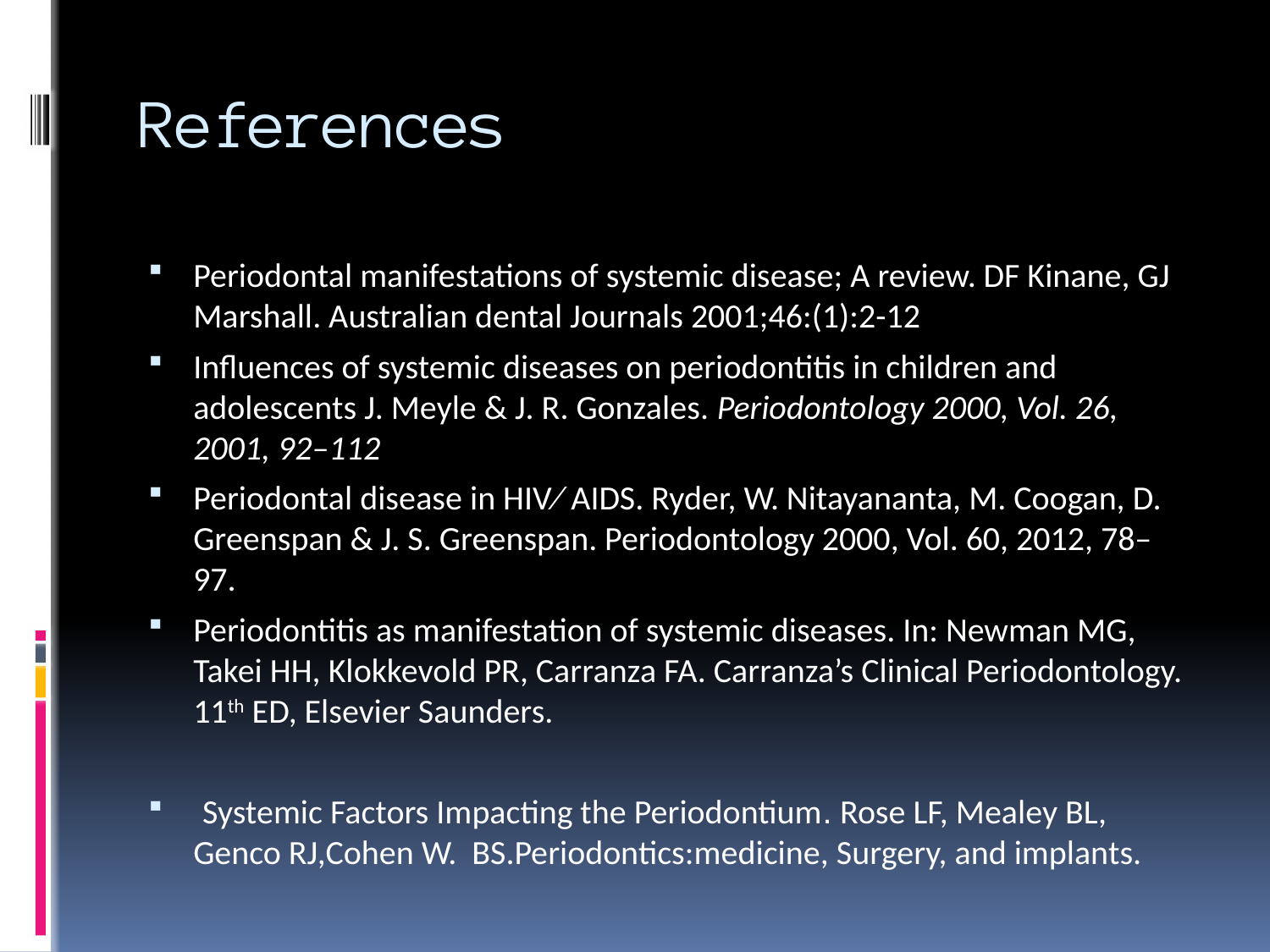

# References
Periodontal manifestations of systemic disease; A review. DF Kinane, GJ Marshall. Australian dental Journals 2001;46:(1):2-12
Influences of systemic diseases on periodontitis in children and adolescents J. Meyle & J. R. Gonzales. Periodontology 2000, Vol. 26, 2001, 92–112
Periodontal disease in HIV⁄ AIDS. Ryder, W. Nitayananta, M. Coogan, D. Greenspan & J. S. Greenspan. Periodontology 2000, Vol. 60, 2012, 78–97.
Periodontitis as manifestation of systemic diseases. In: Newman MG, Takei HH, Klokkevold PR, Carranza FA. Carranza’s Clinical Periodontology. 11th ED, Elsevier Saunders.

 Systemic Factors Impacting the Periodontium. Rose LF, Mealey BL, Genco RJ,Cohen W.  BS.Periodontics:medicine, Surgery, and implants.